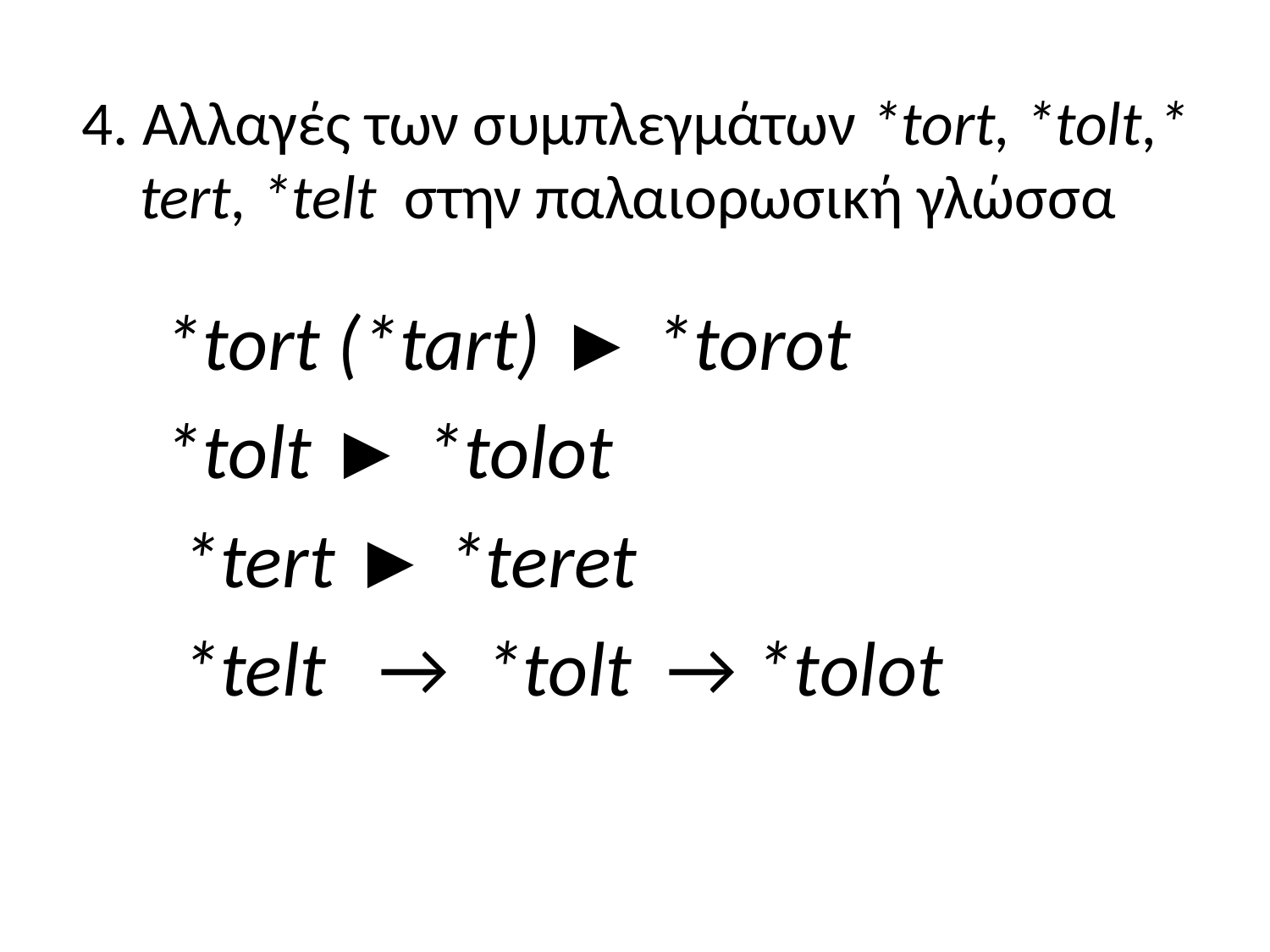

# 4. Αλλαγές των συμπλεγμάτων *tort, *tolt,* tert, *telt  στην παλαιορωσική γλώσσα
     *tort (*tart) ► *torot
     *tolt ► *tοlοt
      *tert ► *teret
      *telt   →  *tolt  → *tοlοt